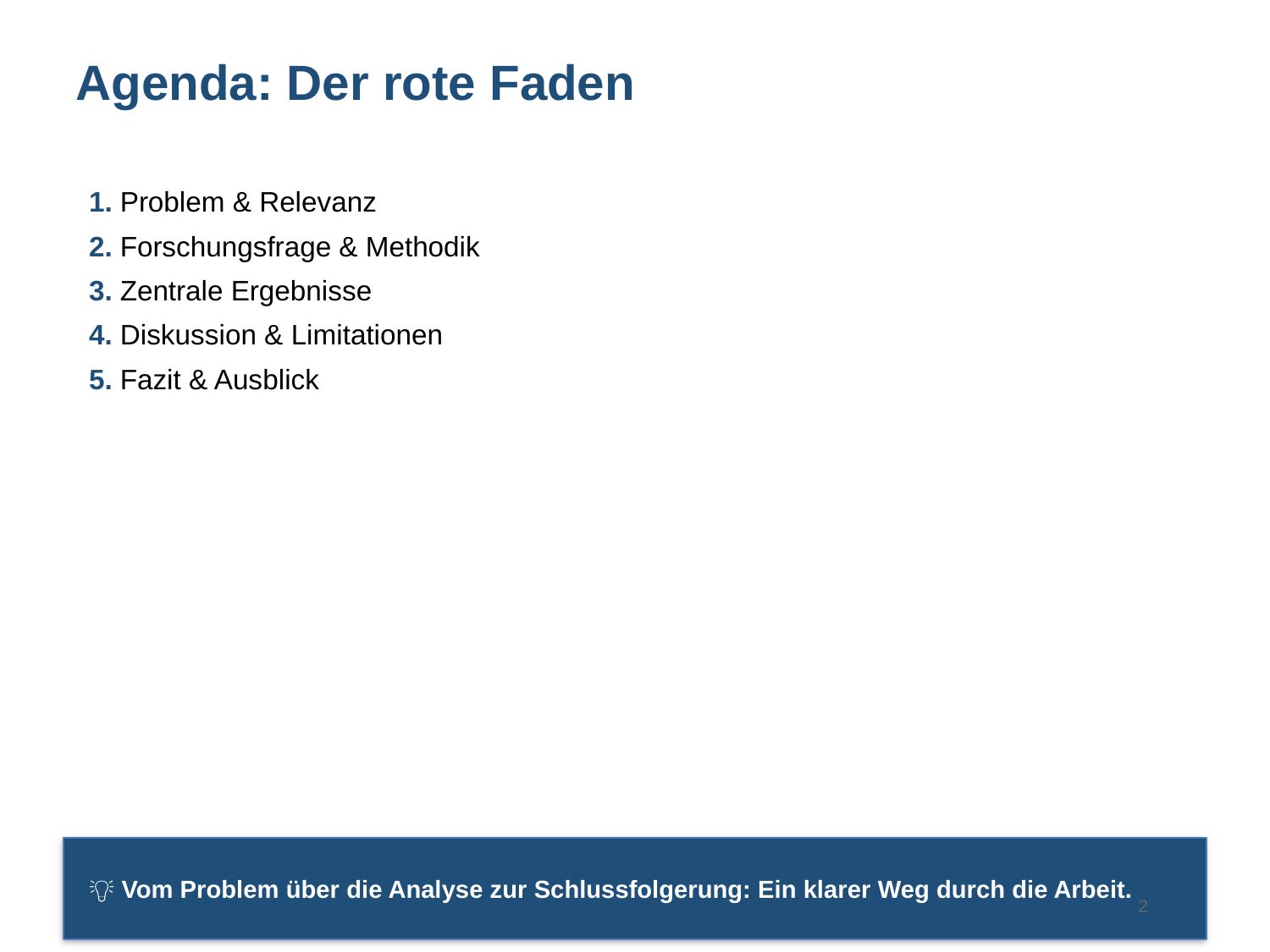

Agenda: Der rote Faden
1. Problem & Relevanz
2. Forschungsfrage & Methodik
3. Zentrale Ergebnisse
4. Diskussion & Limitationen
5. Fazit & Ausblick
💡 Vom Problem über die Analyse zur Schlussfolgerung: Ein klarer Weg durch die Arbeit.
2